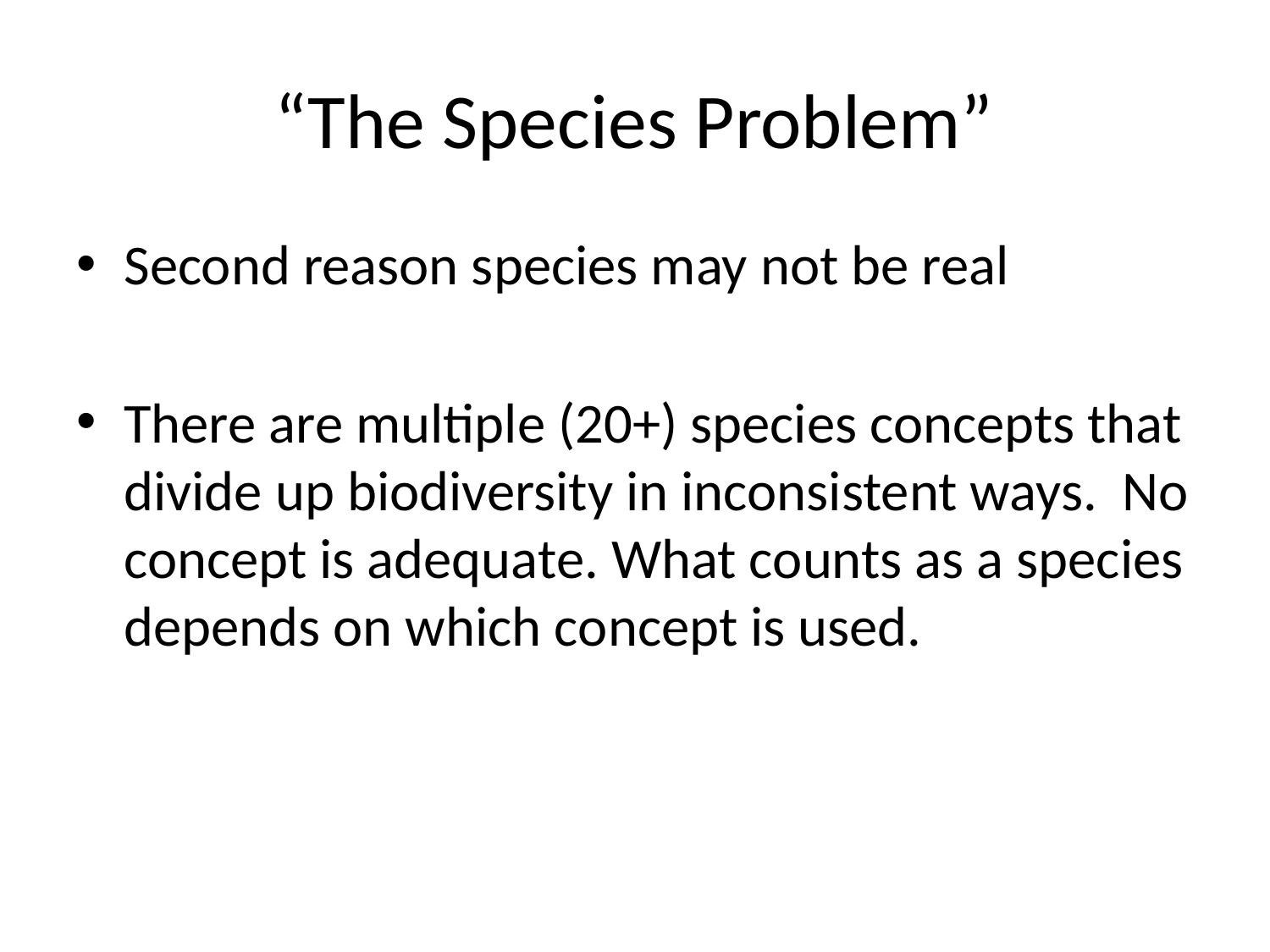

# “The Species Problem”
Second reason species may not be real

There are multiple (20+) species concepts that divide up biodiversity in inconsistent ways.  No concept is adequate. What counts as a species depends on which concept is used.